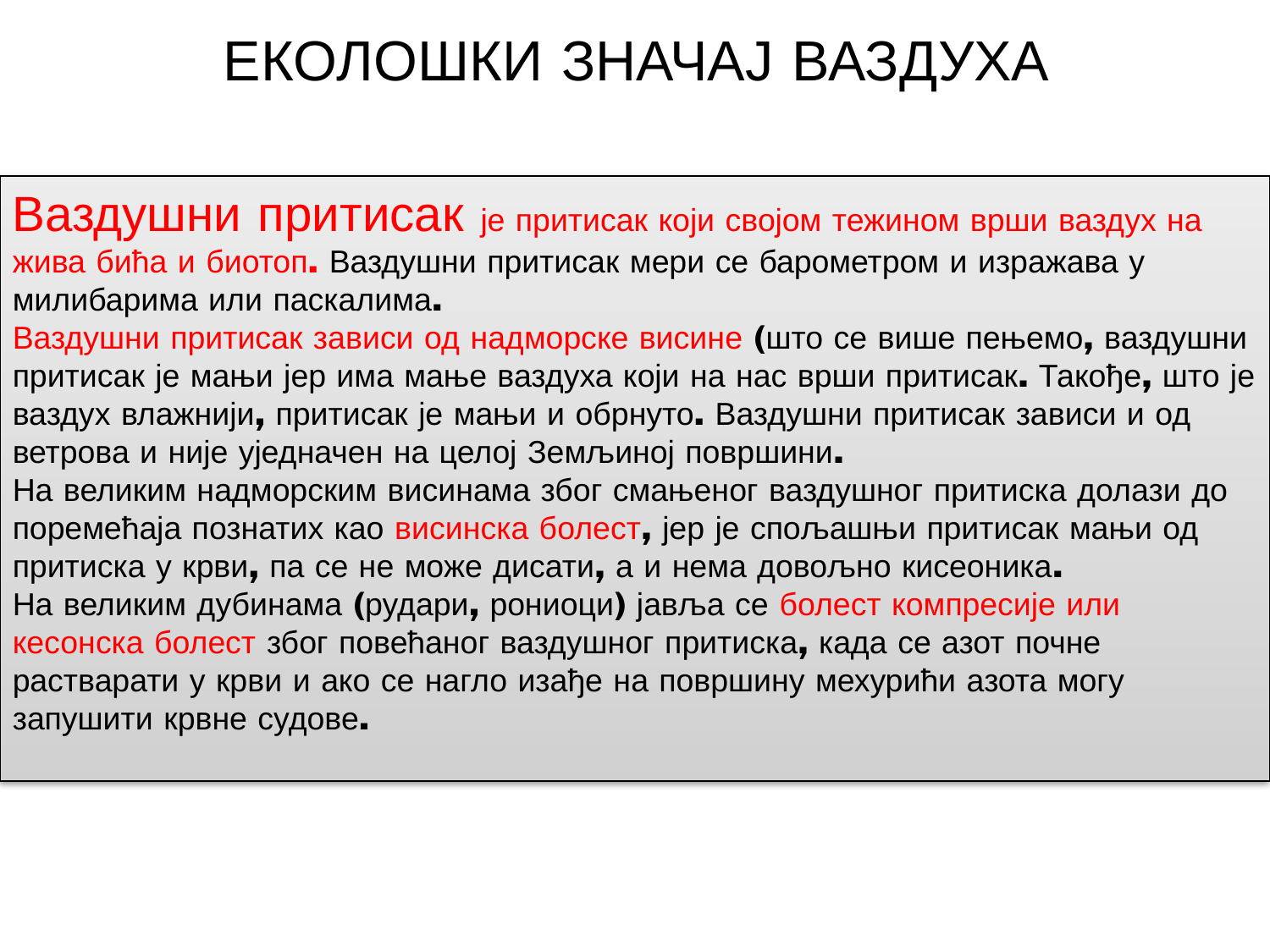

# ЕКОЛОШКИ ЗНАЧАЈ ВАЗДУХА
Ваздушни притисак је притисак који својом тежином врши ваздух на жива бића и биотоп. Ваздушни притисак мери се барометром и изражава у милибарима или паскалима.
Ваздушни притисак зависи од надморске висине (што се више пењемо, ваздушни притисак је мањи јер има мање ваздуха који на нас врши притисак. Такође, што је ваздух влажнији, притисак је мањи и обрнуто. Ваздушни притисак зависи и од ветрова и није уједначен на целој Земљиној површини.
На великим надморским висинама због смањеног ваздушног притиска долази до поремећаја познатих као висинска болест, јер је спољашњи притисак мањи од притиска у крви, па се не може дисати, а и нема довољно кисеоника.
На великим дубинама (рудари, рониоци) јавља се болест компресије или кесонска болест због повећаног ваздушног притиска, када се азот почне растварати у крви и ако се нагло изађе на површину мехурићи азота могу запушити крвне судове.